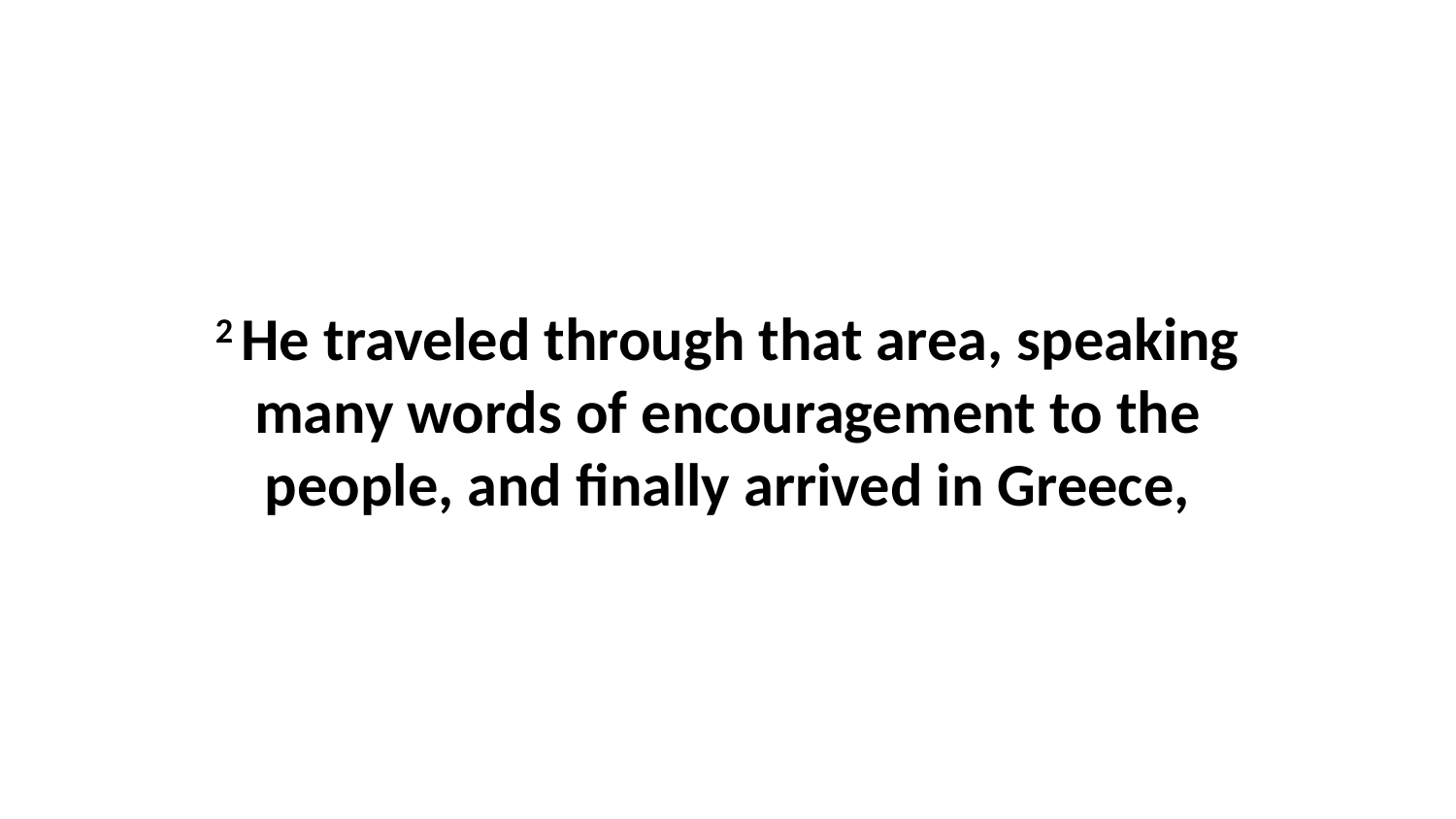

2 He traveled through that area, speaking many words of encouragement to the people, and finally arrived in Greece,